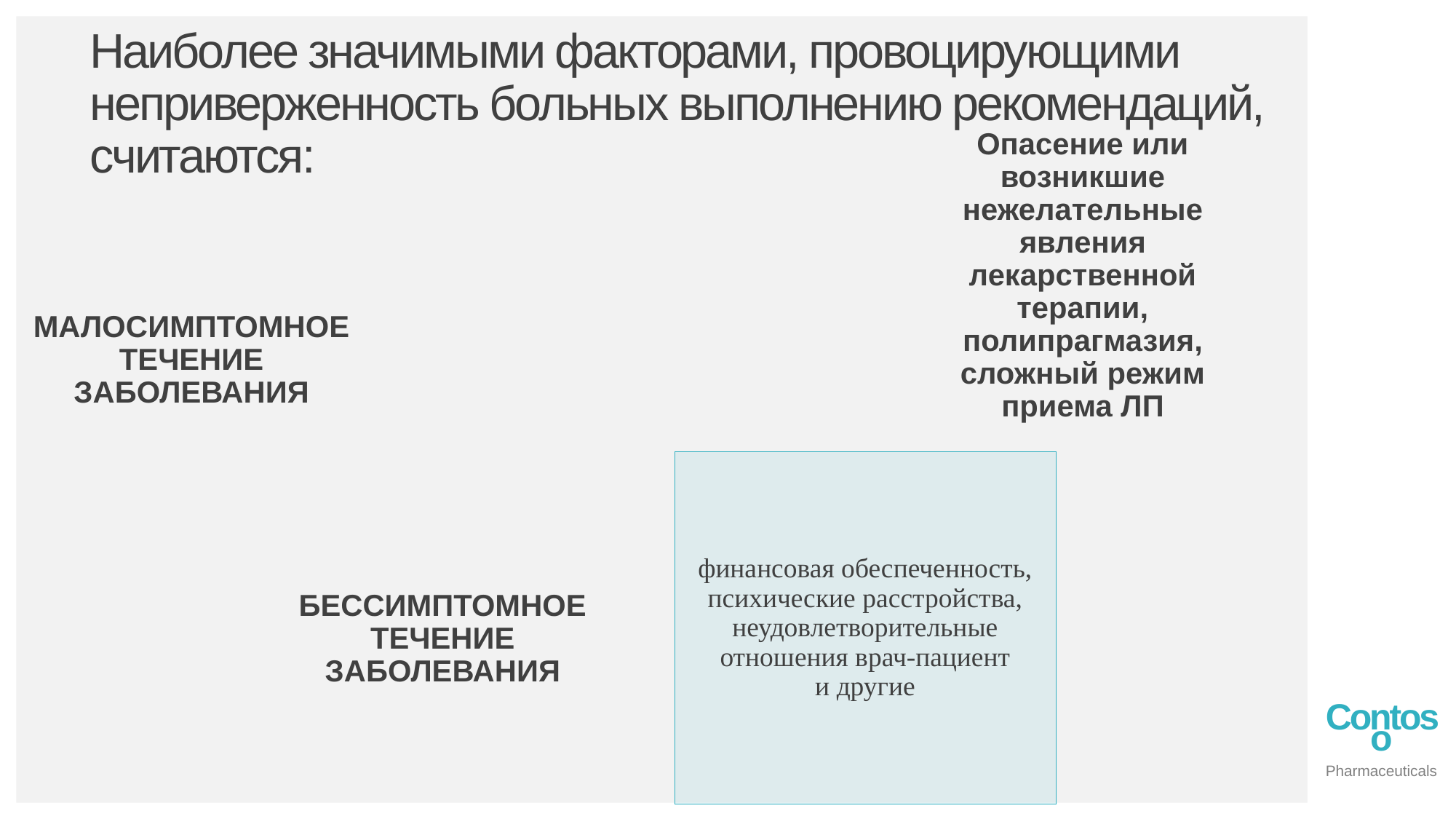

# Наиболее значимыми факторами, провоцирующими неприверженность больных выполнению рекомендаций, считаются:

Опасение или возникшие нежелательные явления лекарственной терапии, полипрагмазия, сложный режим приема ЛП
МАЛОСИМПТОМНОЕ ТЕЧЕНИЕ ЗАБОЛЕВАНИЯ

финансовая обеспеченность, психические расстройства, неудовлетворительные отношения врач-пациент и другие
БЕССИМПТОМНОЕ ТЕЧЕНИЕ ЗАБОЛЕВАНИЯ